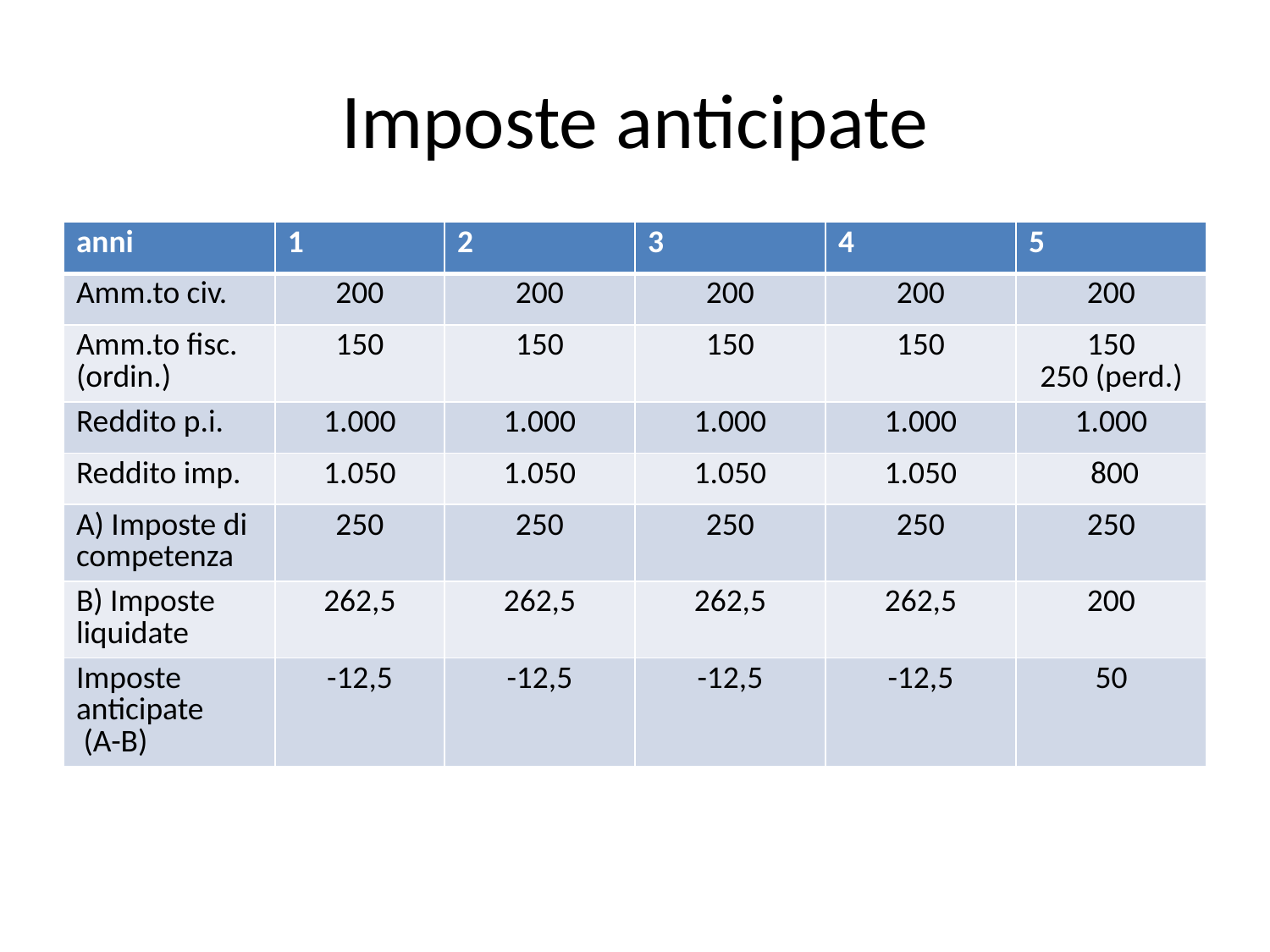

# Imposte anticipate
| anni | 1 | 2 | 3 | 4 | 5 |
| --- | --- | --- | --- | --- | --- |
| Amm.to civ. | 200 | 200 | 200 | 200 | 200 |
| Amm.to fisc. (ordin.) | 150 | 150 | 150 | 150 | 150 250 (perd.) |
| Reddito p.i. | 1.000 | 1.000 | 1.000 | 1.000 | 1.000 |
| Reddito imp. | 1.050 | 1.050 | 1.050 | 1.050 | 800 |
| A) Imposte di competenza | 250 | 250 | 250 | 250 | 250 |
| B) Imposte liquidate | 262,5 | 262,5 | 262,5 | 262,5 | 200 |
| Imposte anticipate (A-B) | -12,5 | -12,5 | -12,5 | -12,5 | 50 |